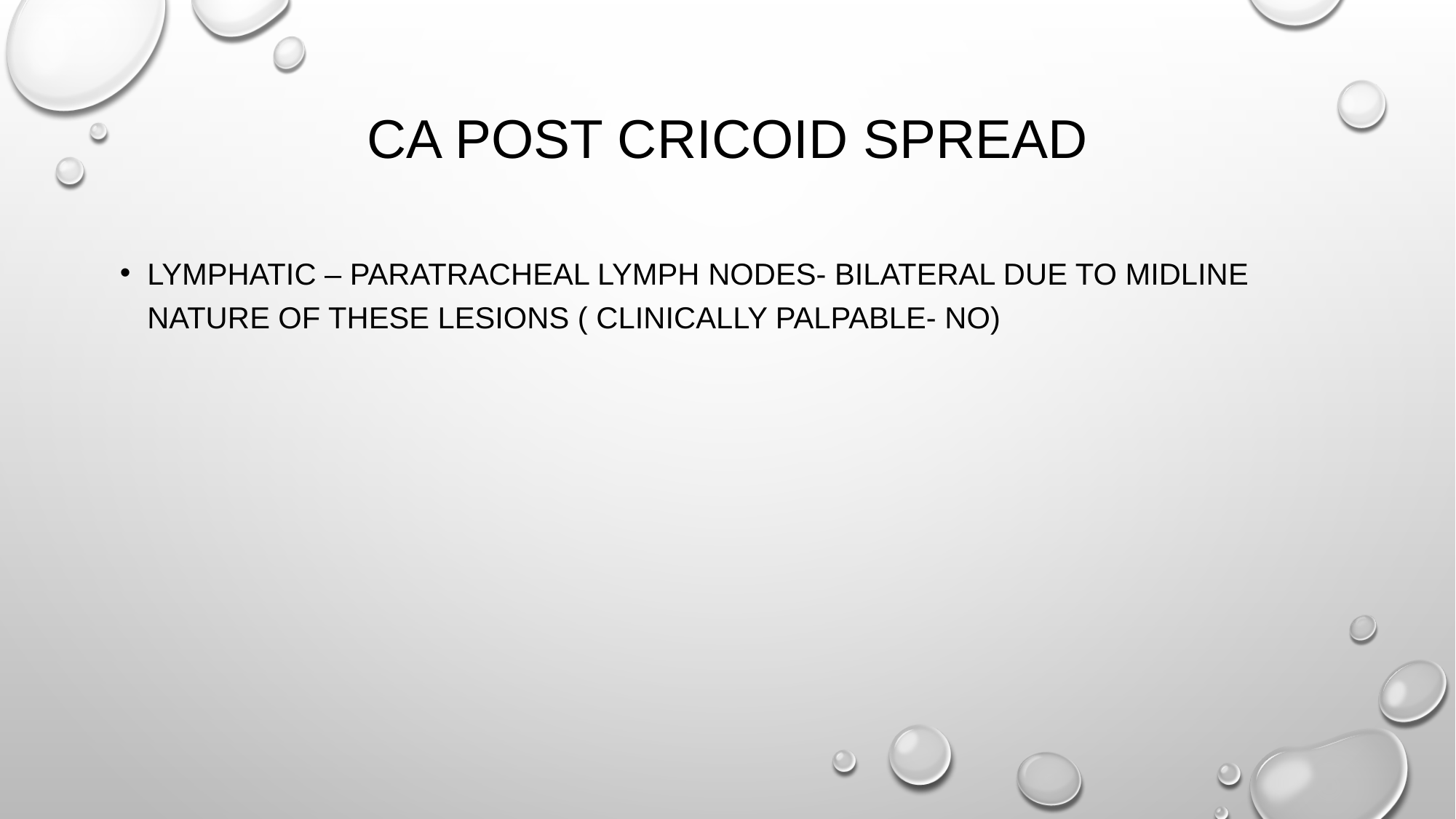

# Ca post cricoid spread
Lymphatic – paratracheal lymph nodes- bilateral due to midline nature of these lesions ( clinically palpable- no)